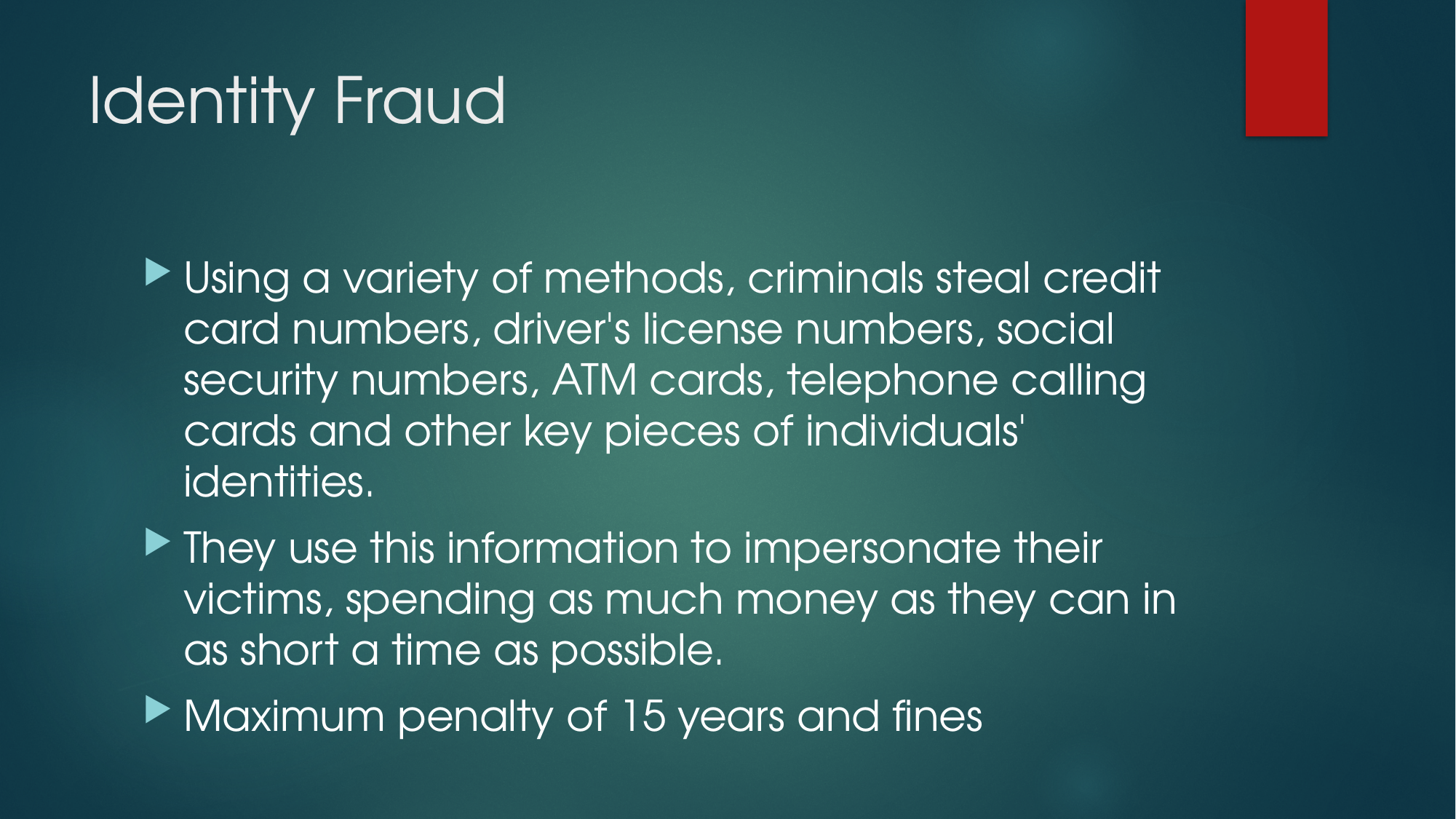

# Identity Fraud
Using a variety of methods, criminals steal credit card numbers, driver's license numbers, social security numbers, ATM cards, telephone calling cards and other key pieces of individuals' identities.
They use this information to impersonate their victims, spending as much money as they can in as short a time as possible.
Maximum penalty of 15 years and fines